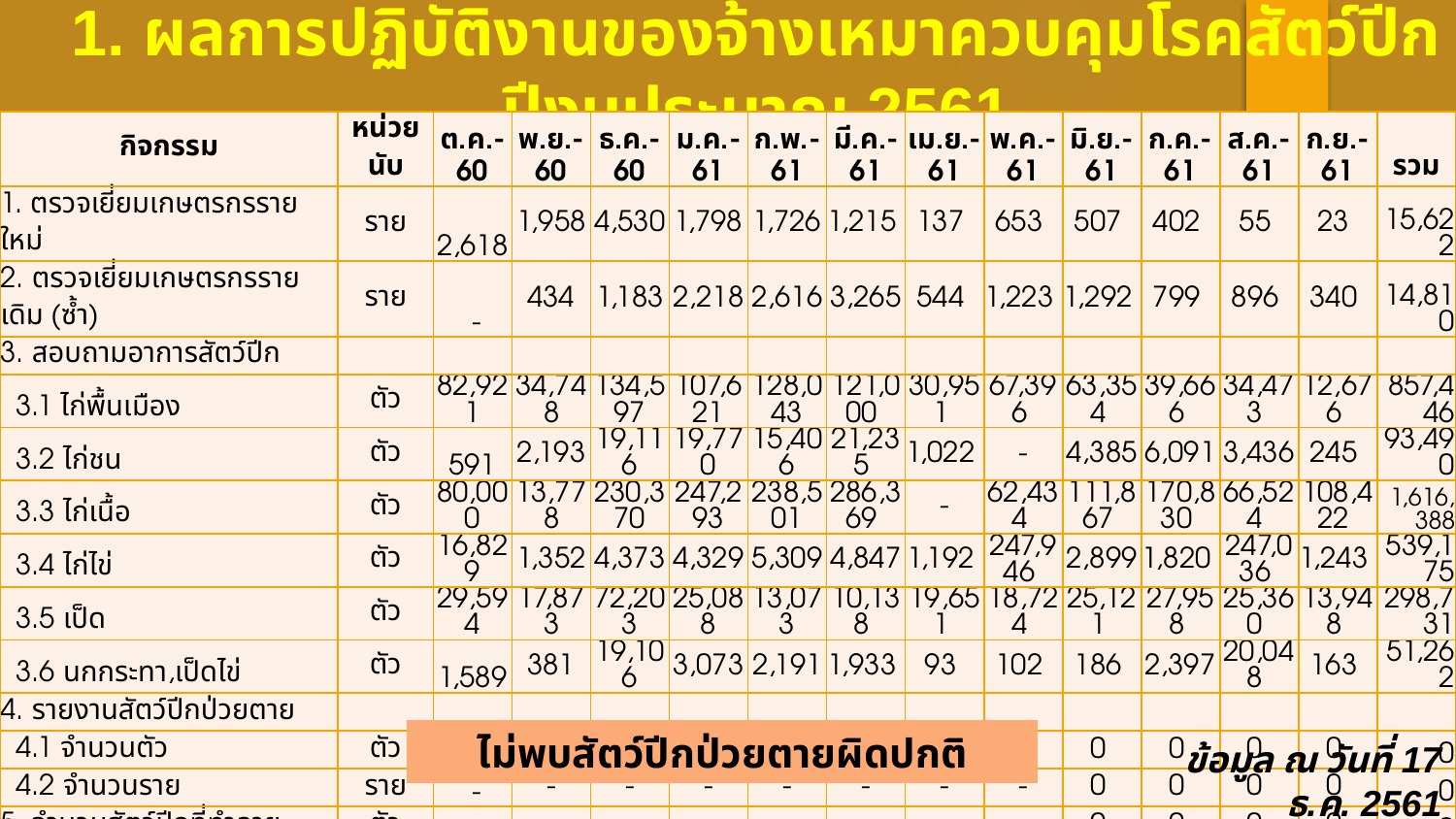

# 1. ผลการปฏิบัติงานของจ้างเหมาควบคุมโรคสัตว์ปีก ปีงบประมาณ 2561
| กิจกรรม | หน่วยนับ | ต.ค.-60 | พ.ย.-60 | ธ.ค.-60 | ม.ค.-61 | ก.พ.-61 | มี.ค.-61 | เม.ย.-61 | พ.ค.-61 | มิ.ย.-61 | ก.ค.-61 | ส.ค.-61 | ก.ย.-61 | รวม |
| --- | --- | --- | --- | --- | --- | --- | --- | --- | --- | --- | --- | --- | --- | --- |
| 1. ตรวจเยี่ยมเกษตรกรรายใหม่ | ราย | 2,618 | 1,958 | 4,530 | 1,798 | 1,726 | 1,215 | 137 | 653 | 507 | 402 | 55 | 23 | 15,622 |
| 2. ตรวจเยี่ยมเกษตรกรรายเดิม (ซ้ำ) | ราย | - | 434 | 1,183 | 2,218 | 2,616 | 3,265 | 544 | 1,223 | 1,292 | 799 | 896 | 340 | 14,810 |
| 3. สอบถามอาการสัตว์ปีก |  |  |  |  |  |  |  |  |  |  |  |  |  |  |
| 3.1 ไก่พื้นเมือง | ตัว | 82,921 | 34,748 | 134,597 | 107,621 | 128,043 | 121,000 | 30,951 | 67,396 | 63,354 | 39,666 | 34,473 | 12,676 | 857,446 |
| 3.2 ไก่ชน | ตัว | 591 | 2,193 | 19,116 | 19,770 | 15,406 | 21,235 | 1,022 | - | 4,385 | 6,091 | 3,436 | 245 | 93,490 |
| 3.3 ไก่เนื้อ | ตัว | 80,000 | 13,778 | 230,370 | 247,293 | 238,501 | 286,369 | - | 62,434 | 111,867 | 170,830 | 66,524 | 108,422 | 1,616,388 |
| 3.4 ไก่ไข่ | ตัว | 16,829 | 1,352 | 4,373 | 4,329 | 5,309 | 4,847 | 1,192 | 247,946 | 2,899 | 1,820 | 247,036 | 1,243 | 539,175 |
| 3.5 เป็ด | ตัว | 29,594 | 17,873 | 72,203 | 25,088 | 13,073 | 10,138 | 19,651 | 18,724 | 25,121 | 27,958 | 25,360 | 13,948 | 298,731 |
| 3.6 นกกระทา,เป็ดไข่ | ตัว | 1,589 | 381 | 19,106 | 3,073 | 2,191 | 1,933 | 93 | 102 | 186 | 2,397 | 20,048 | 163 | 51,262 |
| 4. รายงานสัตว์ปีกป่วยตาย |  |  |  |  |  |  |  |  |  |  |  |  |  |  |
| 4.1 จำนวนตัว | ตัว | - | - | - | - | - | - | - | - | 0 | 0 | 0 | 0 | 0 |
| 4.2 จำนวนราย | ราย | - | - | - | - | - | - | - | - | 0 | 0 | 0 | 0 | 0 |
| 5. จำนวนสัตว์ปีกที่ทำลาย | ตัว | - | - | - | - | - | - | - | - | 0 | 0 | 0 | 0 | 0 |
| 6. พ่นน้ำยาฆ่าเชื้อ | ราย | 986 | 23 | 118 | 98 | 100 | - | - | - | 1 | 70 | 0 | 0 | 1,396 |
| 7. เชิญชวนเกษตรกรเข้าร่วมกิจกรรมยกระดับมาตรฐานการเลี้ยงไก่พื้นเมือง | ราย | 11 | - | 79 | - | 10 | 9 | - | - | 25 | 0 | 0 | 0 | 134 |
ไม่พบสัตว์ปีกป่วยตายผิดปกติ
ข้อมูล ณ วันที่ 17 ธ.ค. 2561